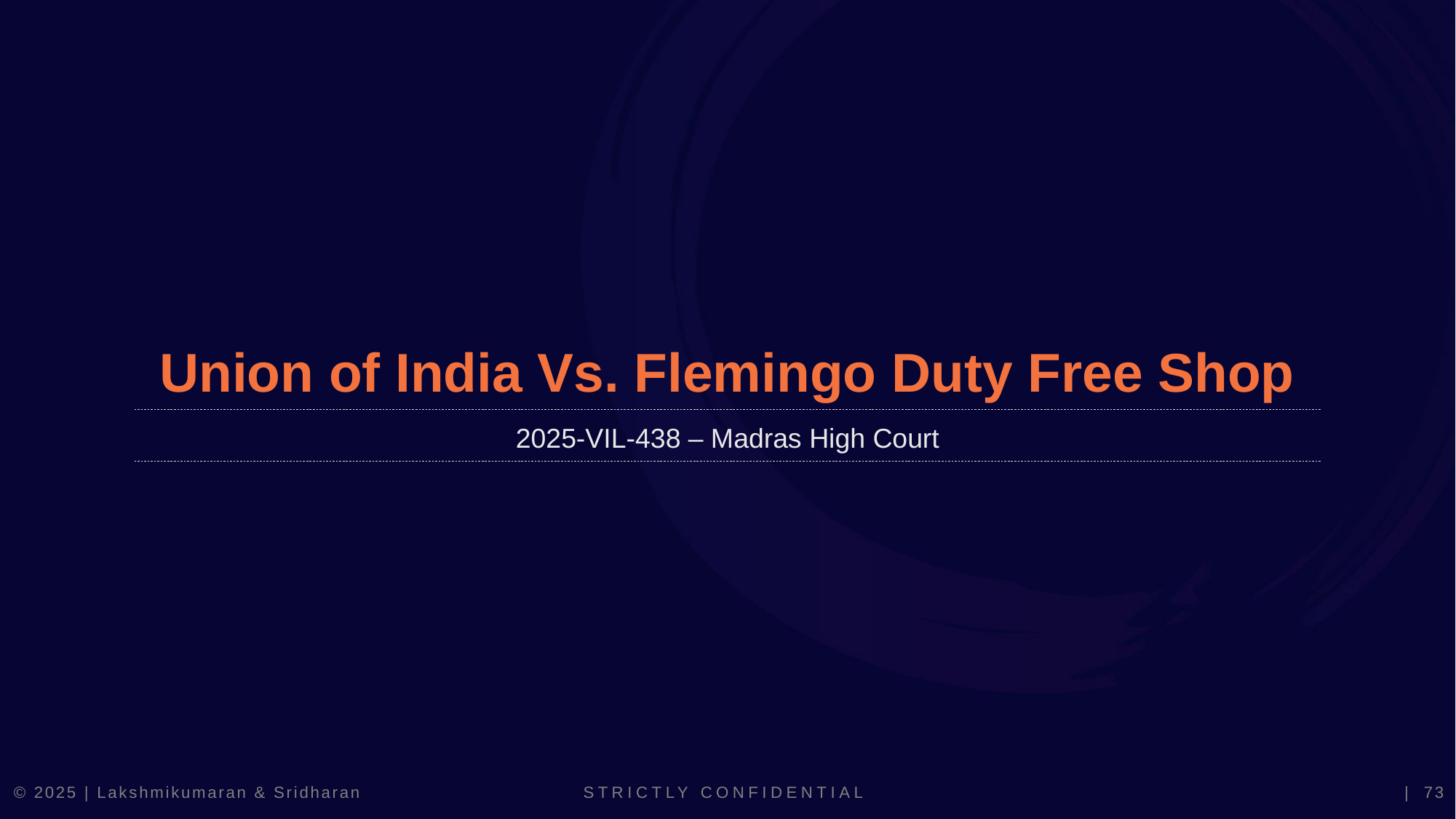

Union of India Vs. Flemingo Duty Free Shop
2025-VIL-438 – Madras High Court